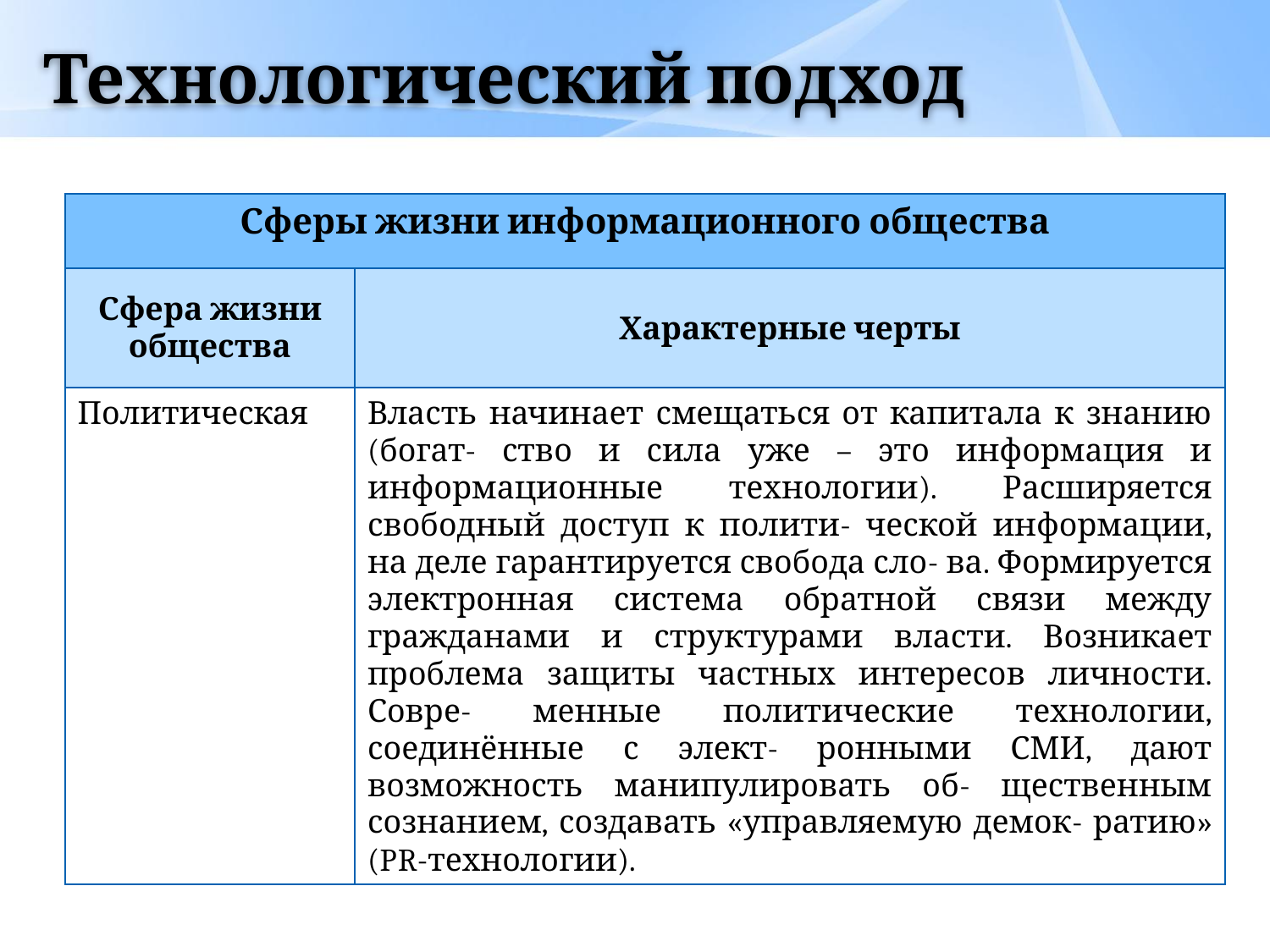

# Технологический подход
| Сферы жизни информационного общества |  |
| --- | --- |
| Сфера жизни общества | Характерные черты |
| Политическая | Власть начинает смещаться от капитала к знанию (богат- ство и сила уже – это информация и информационные технологии). Расширяется свободный доступ к полити- ческой информации, на деле гарантируется свобода сло- ва. Формируется электронная система обратной связи между гражданами и структурами власти. Возникает проблема защиты частных интересов личности. Совре- менные политические технологии, соединённые с элект- ронными СМИ, дают возможность манипулировать об- щественным сознанием, создавать «управляемую демок- ратию» (PR-технологии). |